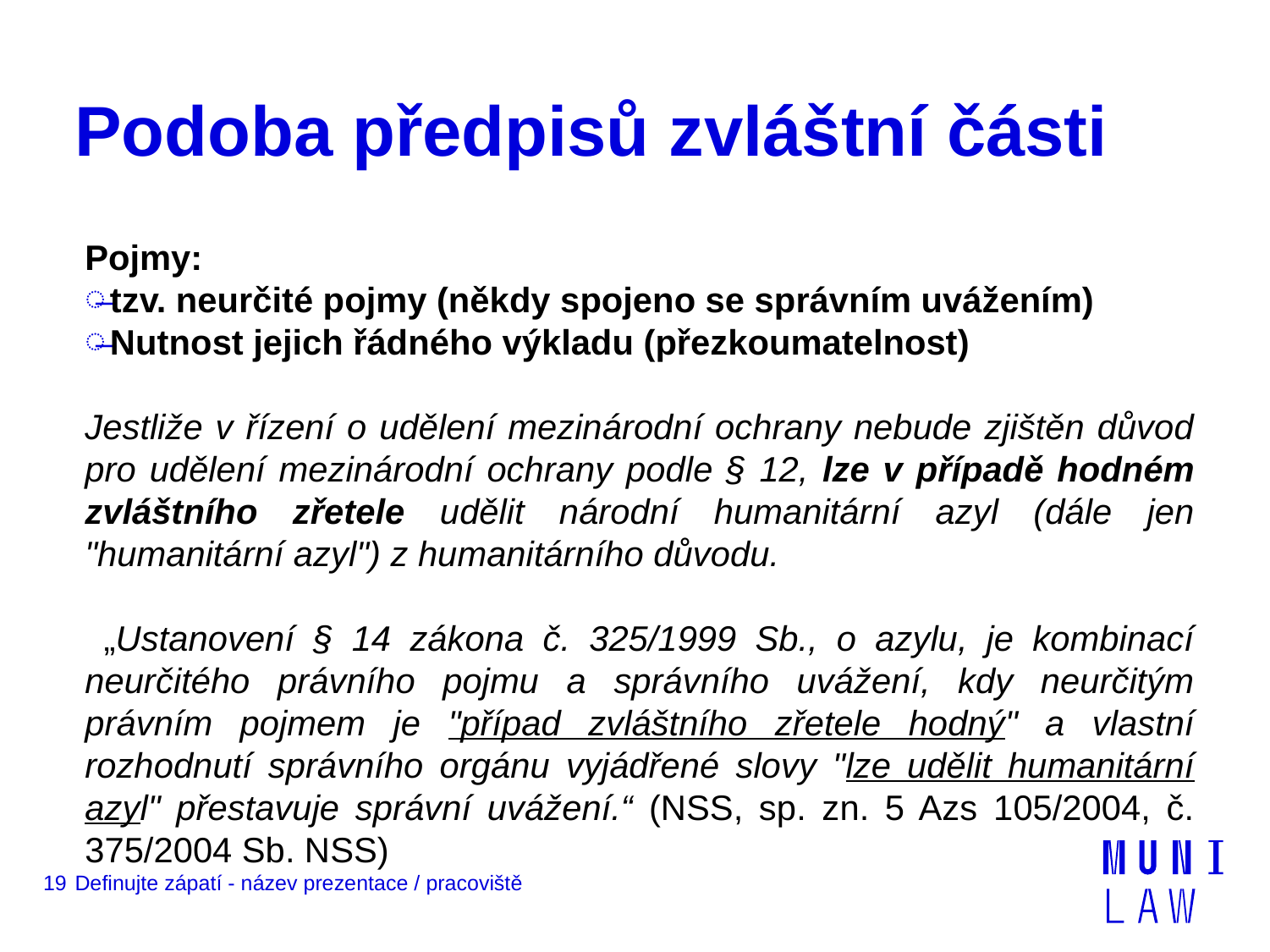

# Podoba předpisů zvláštní části
Pojmy:
tzv. neurčité pojmy (někdy spojeno se správním uvážením)
Nutnost jejich řádného výkladu (přezkoumatelnost)

Jestliže v řízení o udělení mezinárodní ochrany nebude zjištěn důvod pro udělení mezinárodní ochrany podle § 12, lze v případě hodném zvláštního zřetele udělit národní humanitární azyl (dále jen "humanitární azyl") z humanitárního důvodu.

 „Ustanovení § 14 zákona č. 325/1999 Sb., o azylu, je kombinací neurčitého právního pojmu a správního uvážení, kdy neurčitým právním pojmem je "případ zvláštního zřetele hodný" a vlastní rozhodnutí správního orgánu vyjádřené slovy "lze udělit humanitární azyl" přestavuje správní uvážení.“ (NSS, sp. zn. 5 Azs 105/2004, č. 375/2004 Sb. NSS)
19
Definujte zápatí - název prezentace / pracoviště